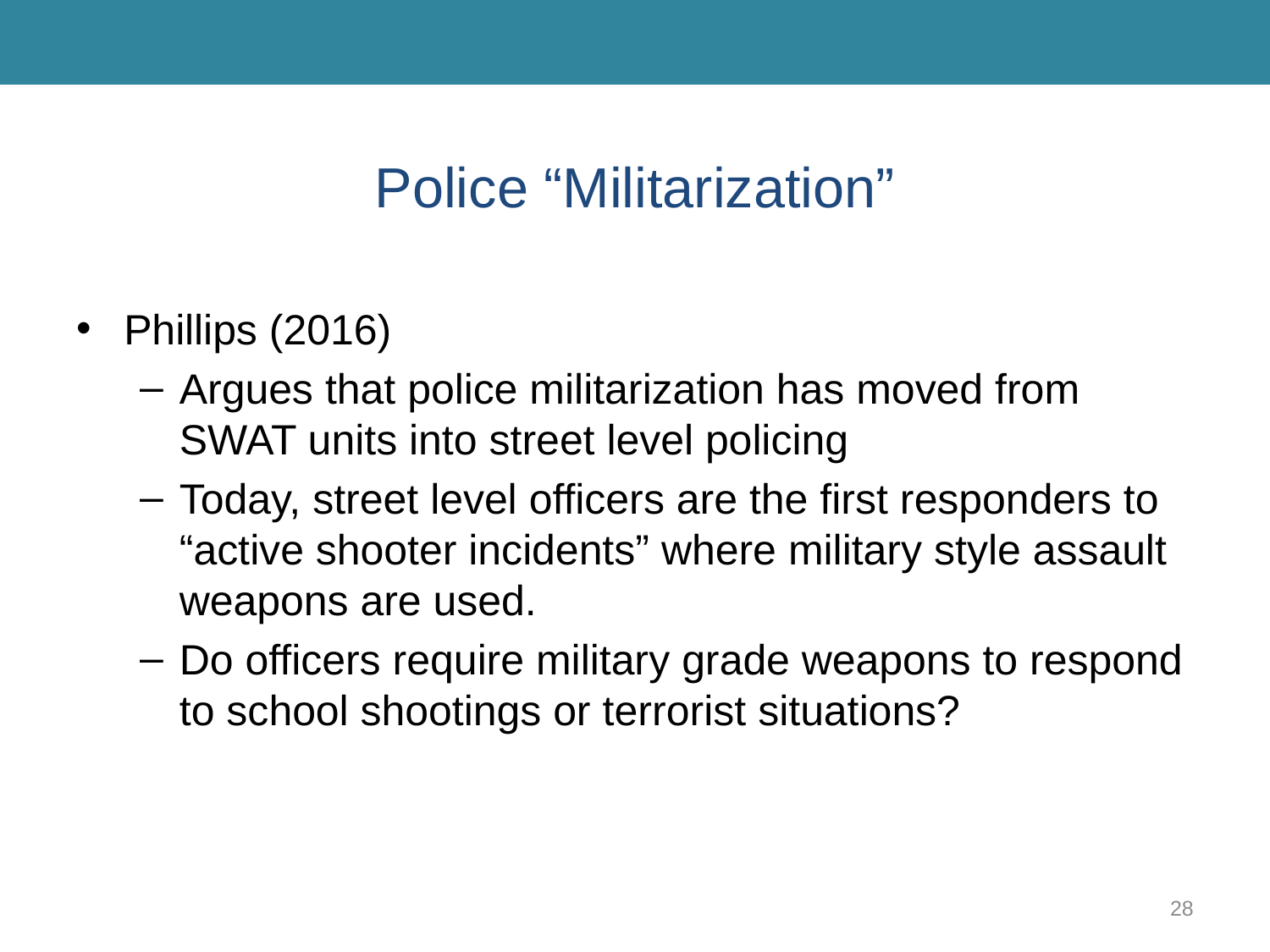

# Police “Militarization”
Phillips (2016)
Argues that police militarization has moved from SWAT units into street level policing
Today, street level officers are the first responders to “active shooter incidents” where military style assault weapons are used.
Do officers require military grade weapons to respond to school shootings or terrorist situations?

28